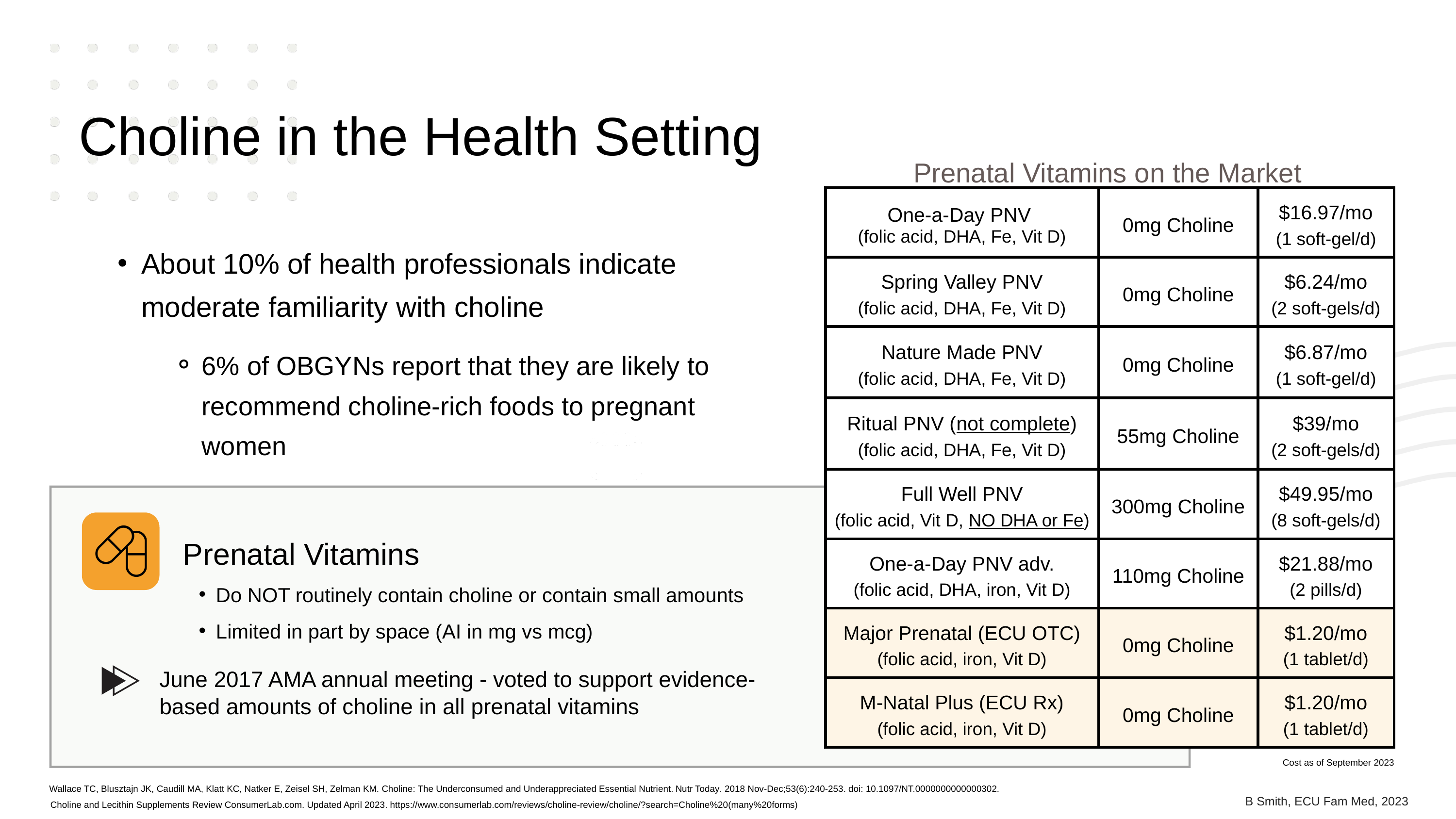

Choline in the Health Setting
Prenatal Vitamins on the Market
| One-a-Day PNV (folic acid, DHA, Fe, Vit D) | 0mg Choline | $16.97/mo (1 soft-gel/d) |
| --- | --- | --- |
| Spring Valley PNV (folic acid, DHA, Fe, Vit D) | 0mg Choline | $6.24/mo (2 soft-gels/d) |
| Nature Made PNV (folic acid, DHA, Fe, Vit D) | 0mg Choline | $6.87/mo (1 soft-gel/d) |
| Ritual PNV (not complete) (folic acid, DHA, Fe, Vit D) | 55mg Choline | $39/mo (2 soft-gels/d) |
| Full Well PNV (folic acid, Vit D, NO DHA or Fe) | 300mg Choline | $49.95/mo (8 soft-gels/d) |
| One-a-Day PNV adv. (folic acid, DHA, iron, Vit D) | 110mg Choline | $21.88/mo (2 pills/d) |
| Major Prenatal (ECU OTC) (folic acid, iron, Vit D) | 0mg Choline | $1.20/mo (1 tablet/d) |
| M-Natal Plus (ECU Rx) (folic acid, iron, Vit D) | 0mg Choline | $1.20/mo (1 tablet/d) |
About 10% of health professionals indicate moderate familiarity with choline

6% of OBGYNs report that they are likely to recommend choline-rich foods to pregnant women

Prenatal Vitamins
Do NOT routinely contain choline or contain small amounts
Limited in part by space (AI in mg vs mcg)
June 2017 AMA annual meeting - voted to support evidence-based amounts of choline in all prenatal vitamins

Cost as of September 2023
B Smith, ECU Fam Med, 2023
Wallace TC, Blusztajn JK, Caudill MA, Klatt KC, Natker E, Zeisel SH, Zelman KM. Choline: The Underconsumed and Underappreciated Essential Nutrient. Nutr Today. 2018 Nov-Dec;53(6):240-253. doi: 10.1097/NT.0000000000000302.
Choline and Lecithin Supplements Review ConsumerLab.com. Updated April 2023. https://www.consumerlab.com/reviews/choline-review/choline/?search=Choline%20(many%20forms)